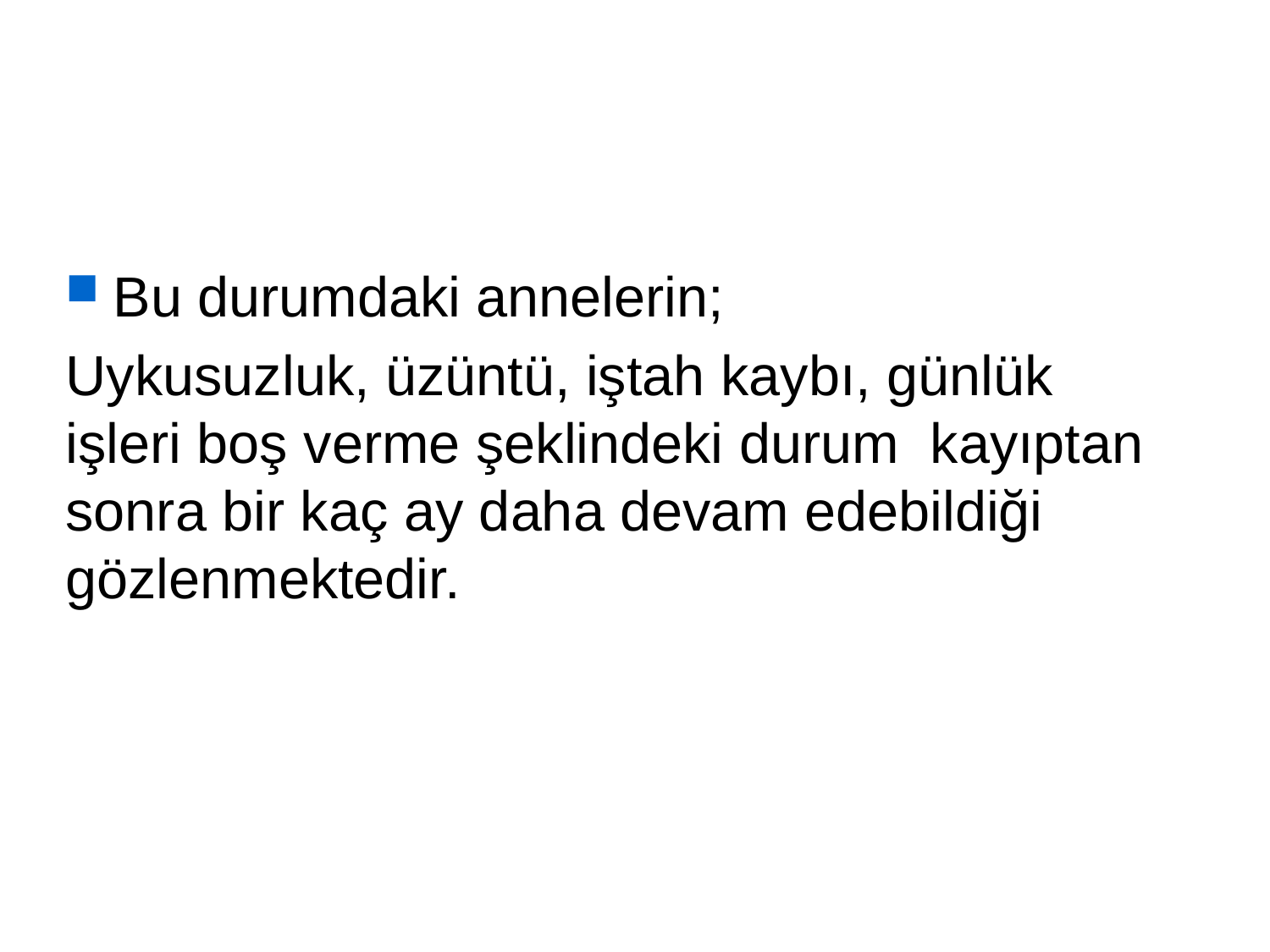

#
Bu durumdaki annelerin;
Uykusuzluk, üzüntü, iştah kaybı, günlük işleri boş verme şeklindeki durum  kayıptan sonra bir kaç ay daha devam edebildiği gözlenmektedir.

9